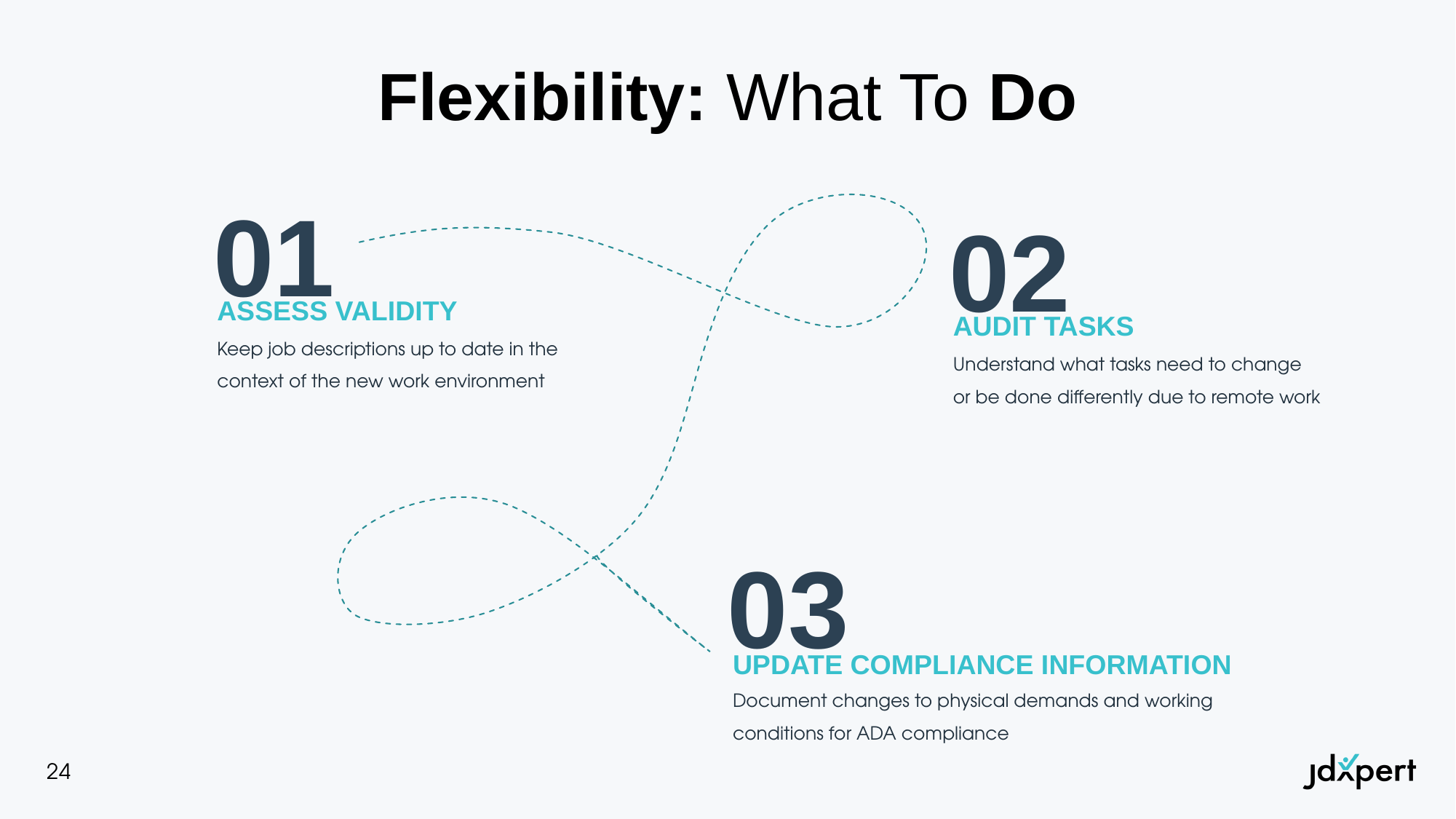

# Flexibility: What To Do
01
ASSESS VALIDITY
Keep job descriptions up to date in the context of the new work environment
02
AUDIT TASKS
Understand what tasks need to change or be done differently due to remote work

03
UPDATE COMPLIANCE INFORMATION
Document changes to physical demands and working conditions for ADA compliance